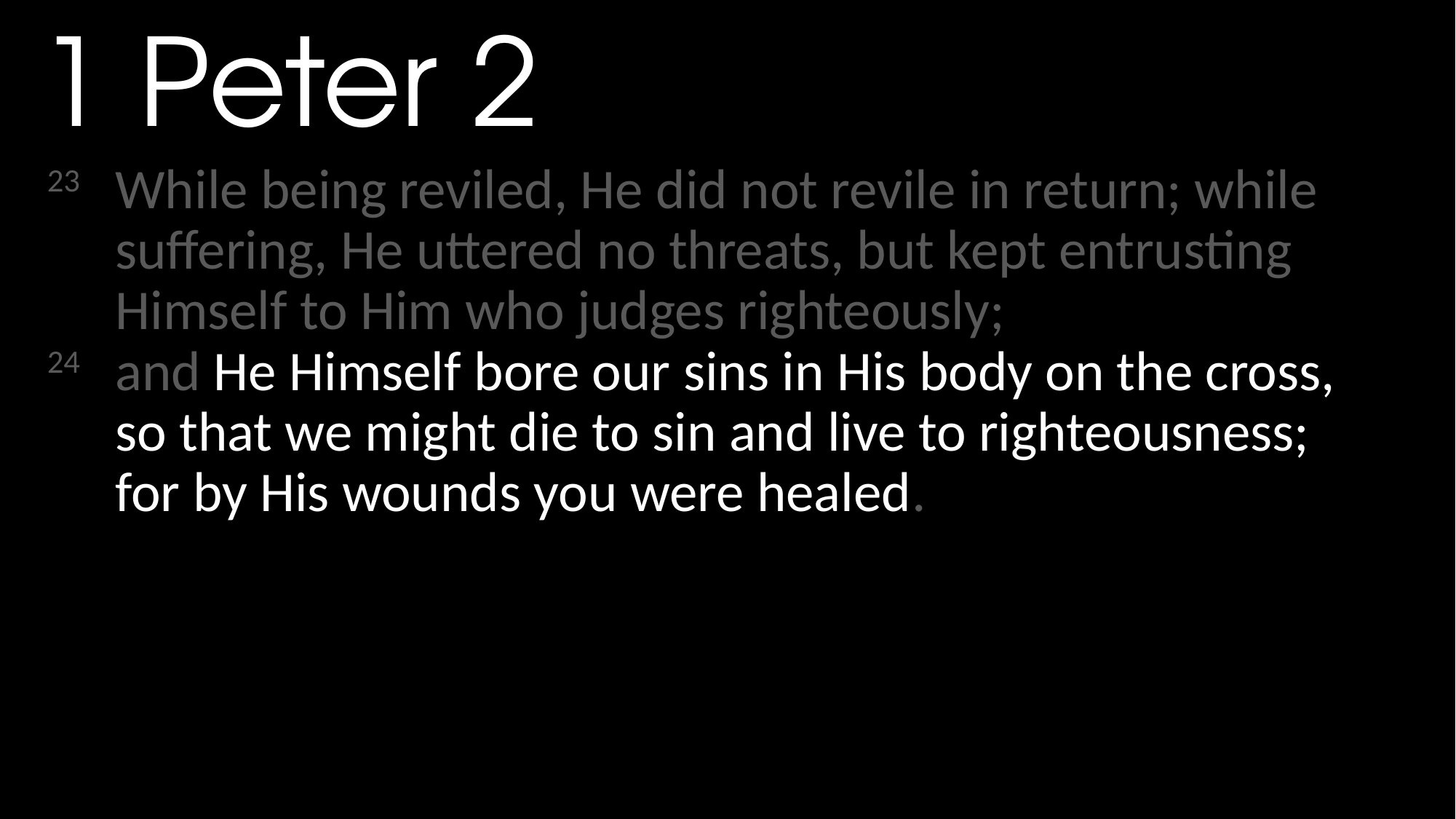

1 Peter 2
23	While being reviled, He did not revile in return; while suffering, He uttered no threats, but kept entrusting Himself to Him who judges righteously;
24	and He Himself bore our sins in His body on the cross, so that we might die to sin and live to righteousness; for by His wounds you were healed.